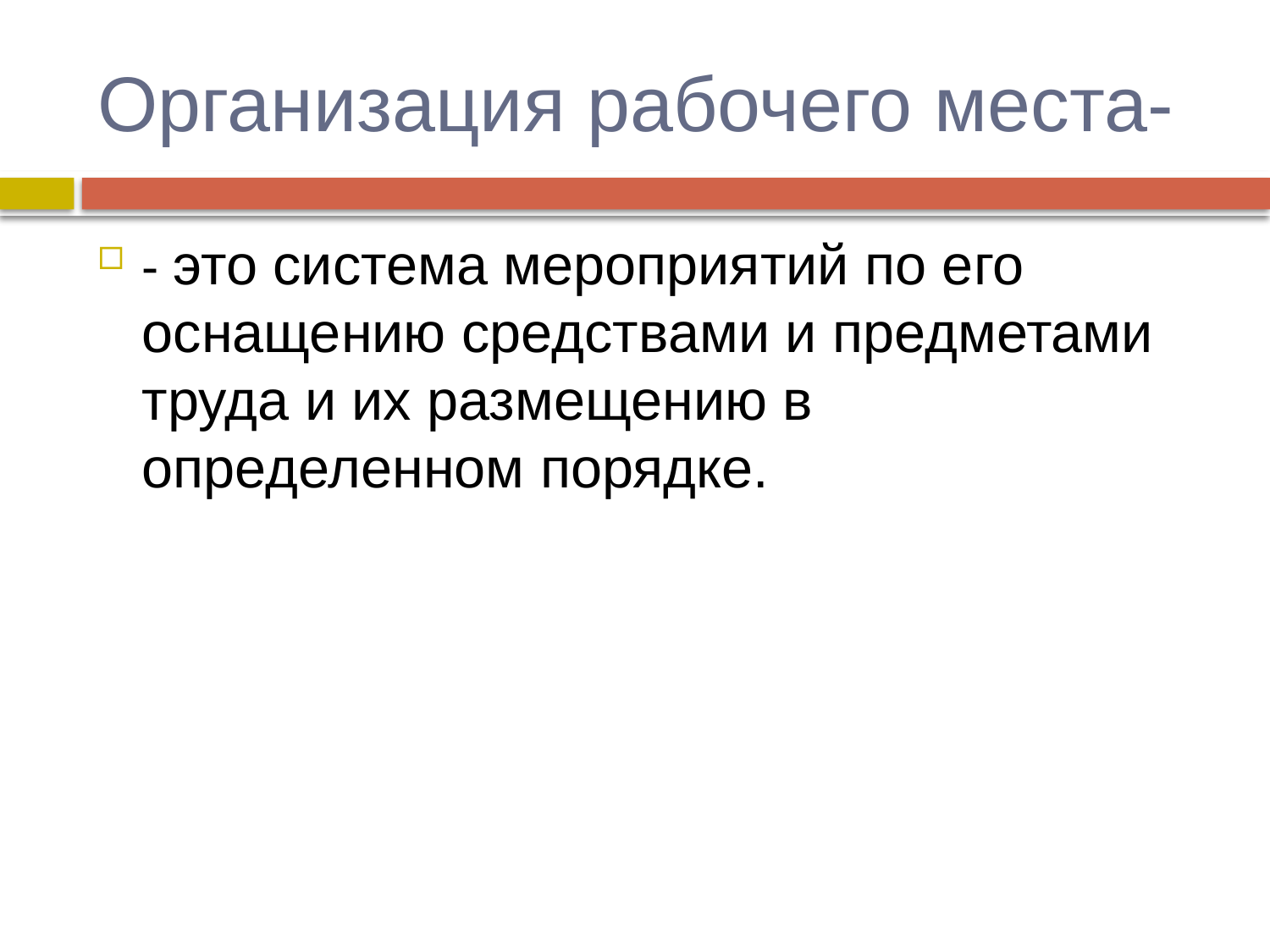

# Организация рабочего места-
- это система мероприятий по его оснащению средствами и предметами труда и их размещению в определенном порядке.